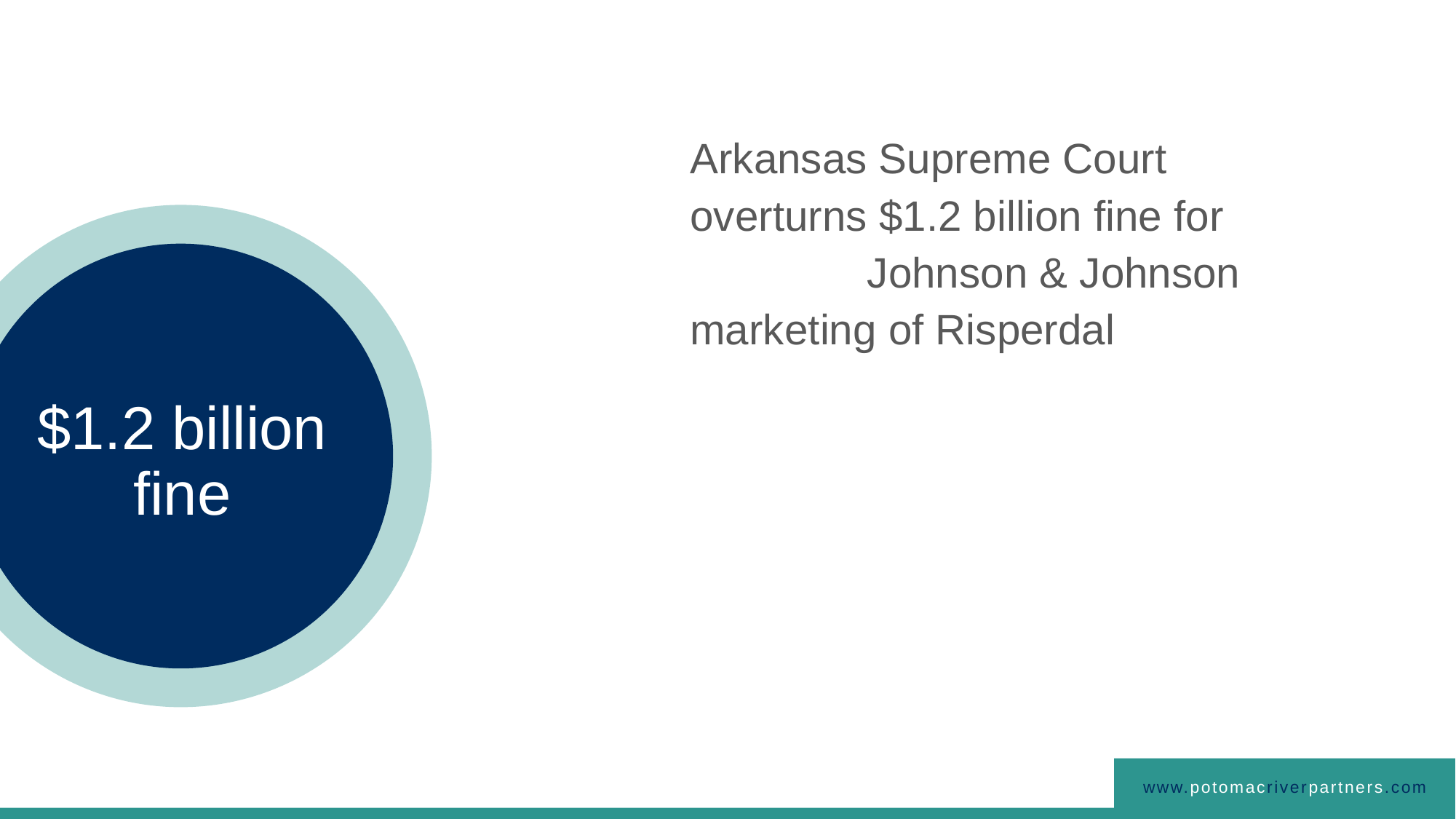

Arkansas Supreme Court overturns $1.2 billion fine for                     Johnson & Johnson
marketing of Risperdal

$1.2 billion fine
NO fine

www.potomacriverpartners.com